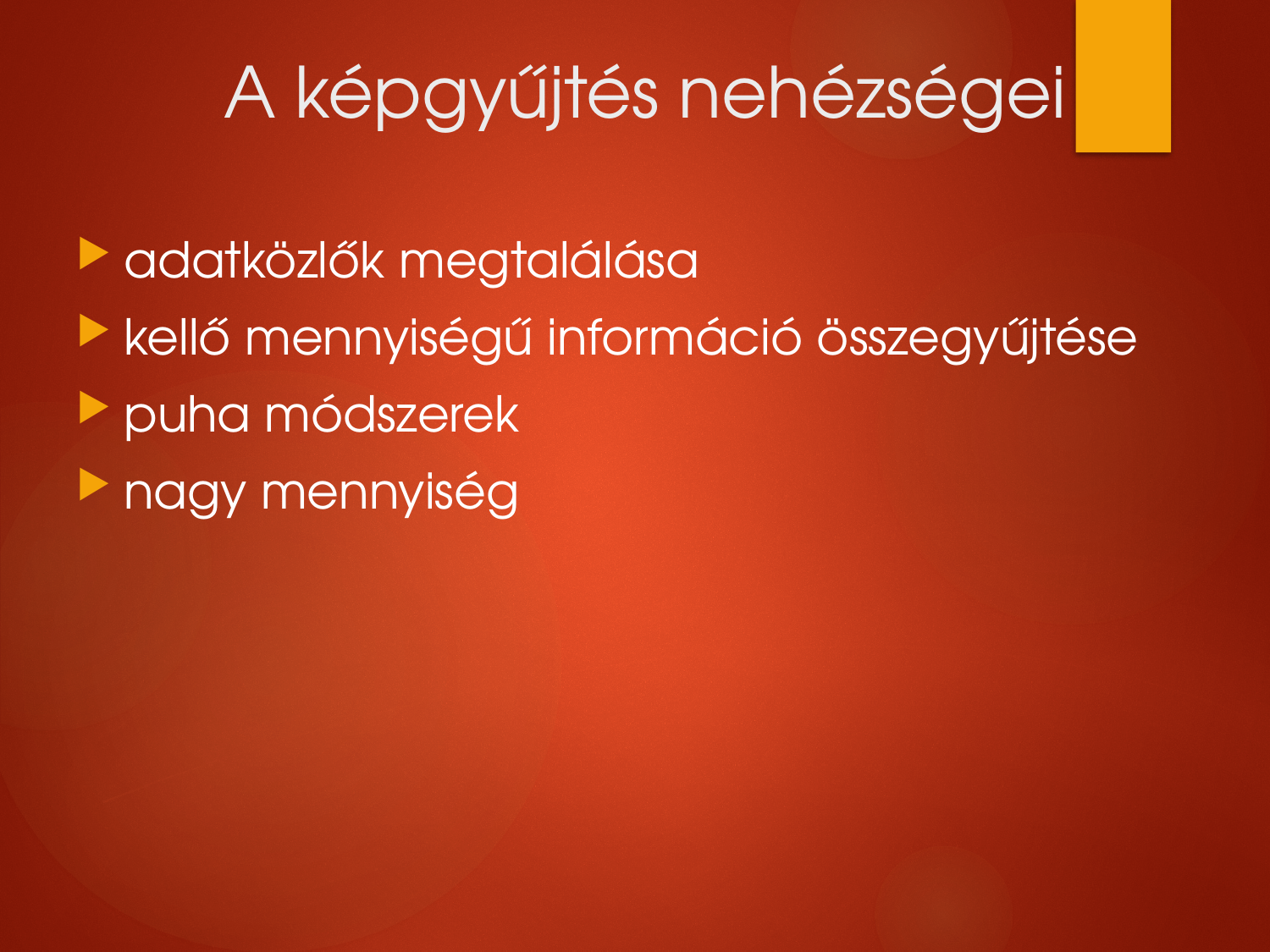

# A képgyűjtés nehézségei
adatközlők megtalálása
​kellő mennyiségű információ összegyűjtése
​puha módszerek
​nagy mennyiség